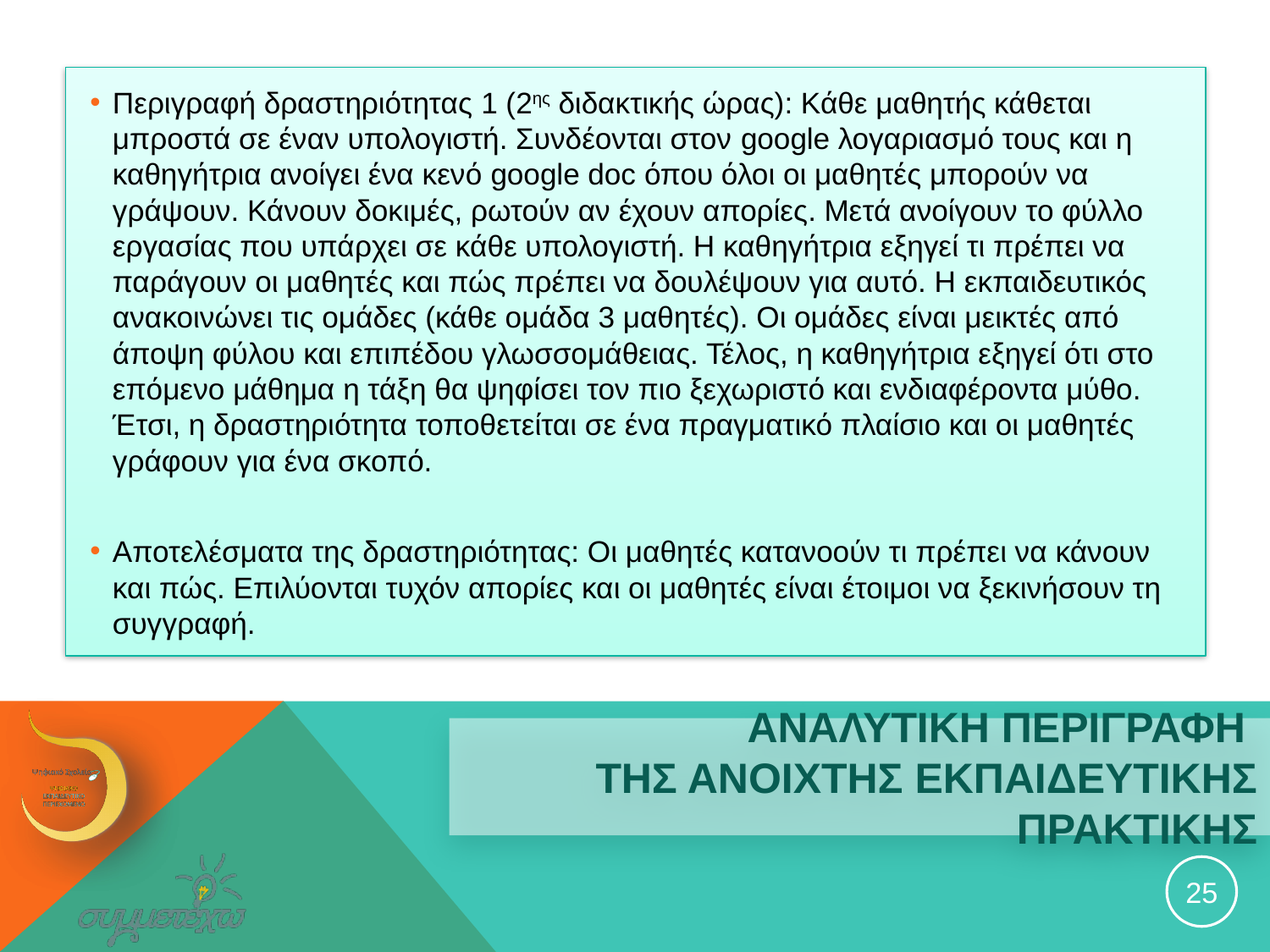

Περιγραφή δραστηριότητας 1 (2ης διδακτικής ώρας): Κάθε μαθητής κάθεται μπροστά σε έναν υπολογιστή. Συνδέονται στον google λογαριασμό τους και η καθηγήτρια ανοίγει ένα κενό google doc όπου όλοι οι μαθητές μπορούν να γράψουν. Κάνουν δοκιμές, ρωτούν αν έχουν απορίες. Μετά ανοίγουν το φύλλο εργασίας που υπάρχει σε κάθε υπολογιστή. Η καθηγήτρια εξηγεί τι πρέπει να παράγουν οι μαθητές και πώς πρέπει να δουλέψουν για αυτό. Η εκπαιδευτικός ανακοινώνει τις ομάδες (κάθε ομάδα 3 μαθητές). Οι ομάδες είναι μεικτές από άποψη φύλου και επιπέδου γλωσσομάθειας. Τέλος, η καθηγήτρια εξηγεί ότι στο επόμενο μάθημα η τάξη θα ψηφίσει τον πιο ξεχωριστό και ενδιαφέροντα μύθο. Έτσι, η δραστηριότητα τοποθετείται σε ένα πραγματικό πλαίσιο και οι μαθητές γράφουν για ένα σκοπό.

Αποτελέσματα της δραστηριότητας: Οι μαθητές κατανοούν τι πρέπει να κάνουν και πώς. Επιλύονται τυχόν απορίες και οι μαθητές είναι έτοιμοι να ξεκινήσουν τη συγγραφή.

# ΑΝΑΛΥΤΙΚΗ ΠΕΡΙΓΡΑΦΗ ΤΗΣ ανοιχτησ εκπαιδευτικησ ΠΡΑΚΤΙΚΗΣ
25